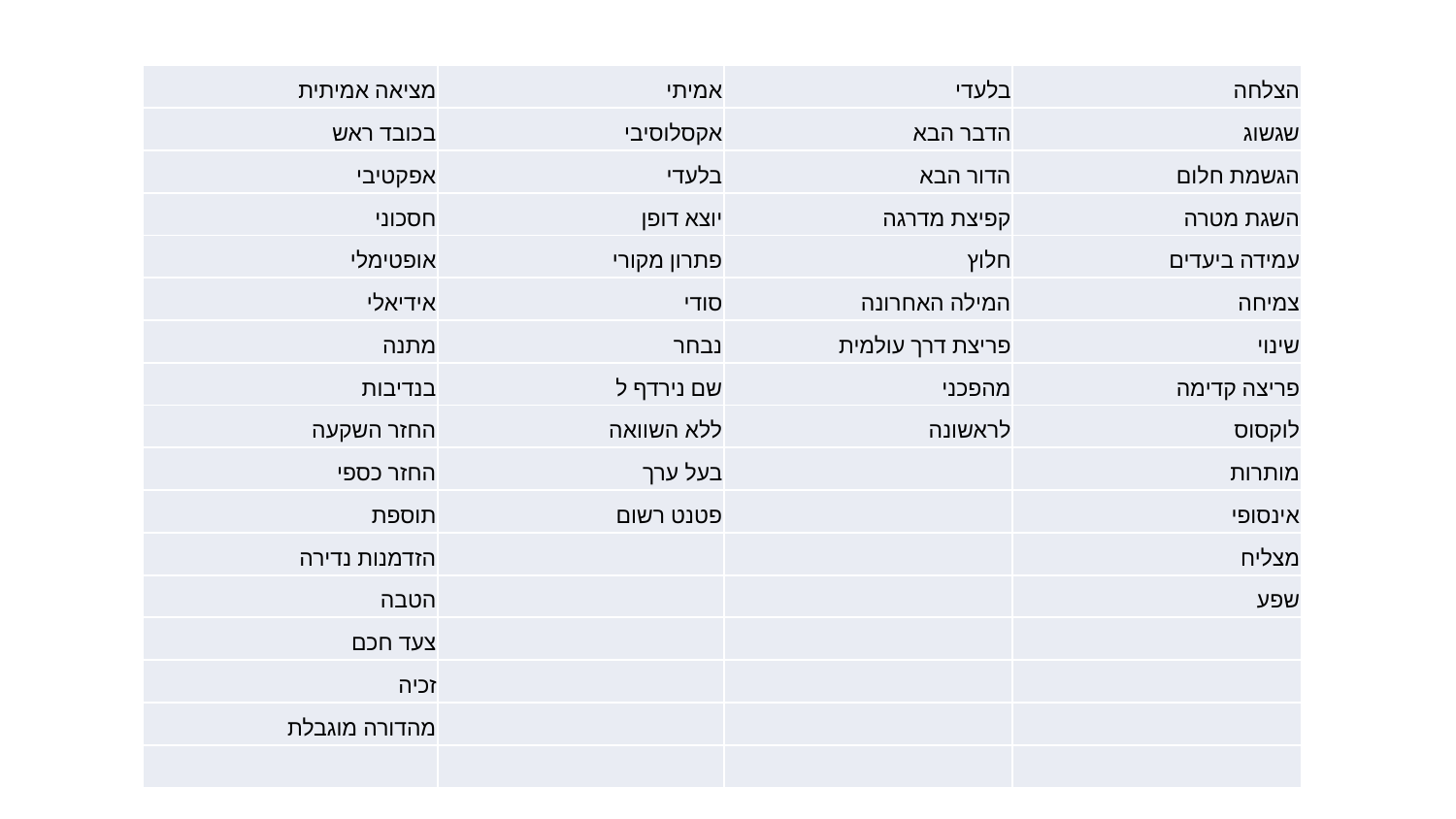

| מציאה אמיתית | אמיתי | בלעדי | הצלחה |
| --- | --- | --- | --- |
| בכובד ראש | אקסלוסיבי | הדבר הבא | שגשוג |
| אפקטיבי | בלעדי | הדור הבא | הגשמת חלום |
| חסכוני | יוצא דופן | קפיצת מדרגה | השגת מטרה |
| אופטימלי | פתרון מקורי | חלוץ | עמידה ביעדים |
| אידיאלי | סודי | המילה האחרונה | צמיחה |
| מתנה | נבחר | פריצת דרך עולמית | שינוי |
| בנדיבות | שם נירדף ל | מהפכני | פריצה קדימה |
| החזר השקעה | ללא השוואה | לראשונה | לוקסוס |
| החזר כספי | בעל ערך |  | מותרות |
| תוספת | פטנט רשום |  | אינסופי |
| הזדמנות נדירה |  |  | מצליח |
| הטבה |  |  | שפע |
| צעד חכם |  |  |  |
| זכיה |  |  |  |
| מהדורה מוגבלת |  |  |  |
|  |  |  |  |